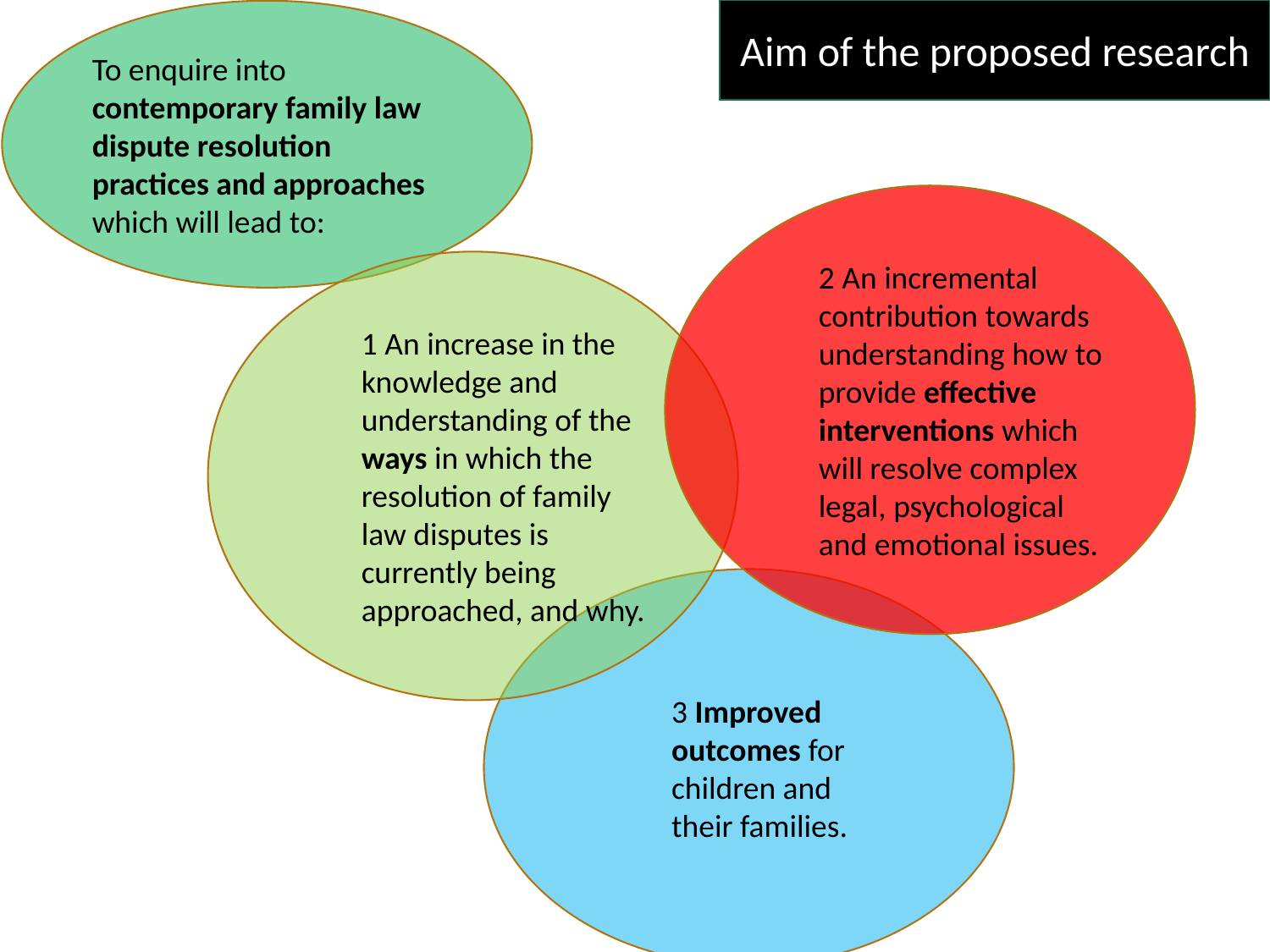

To enquire into contemporary family law dispute resolution practices and approaches which will lead to:
Aim of the proposed research
2 An incremental contribution towards understanding how to provide effective interventions which will resolve complex legal, psychological and emotional issues.
1 An increase in the knowledge and understanding of the ways in which the resolution of family law disputes is currently being approached, and why.
3 Improved outcomes for children and their families.